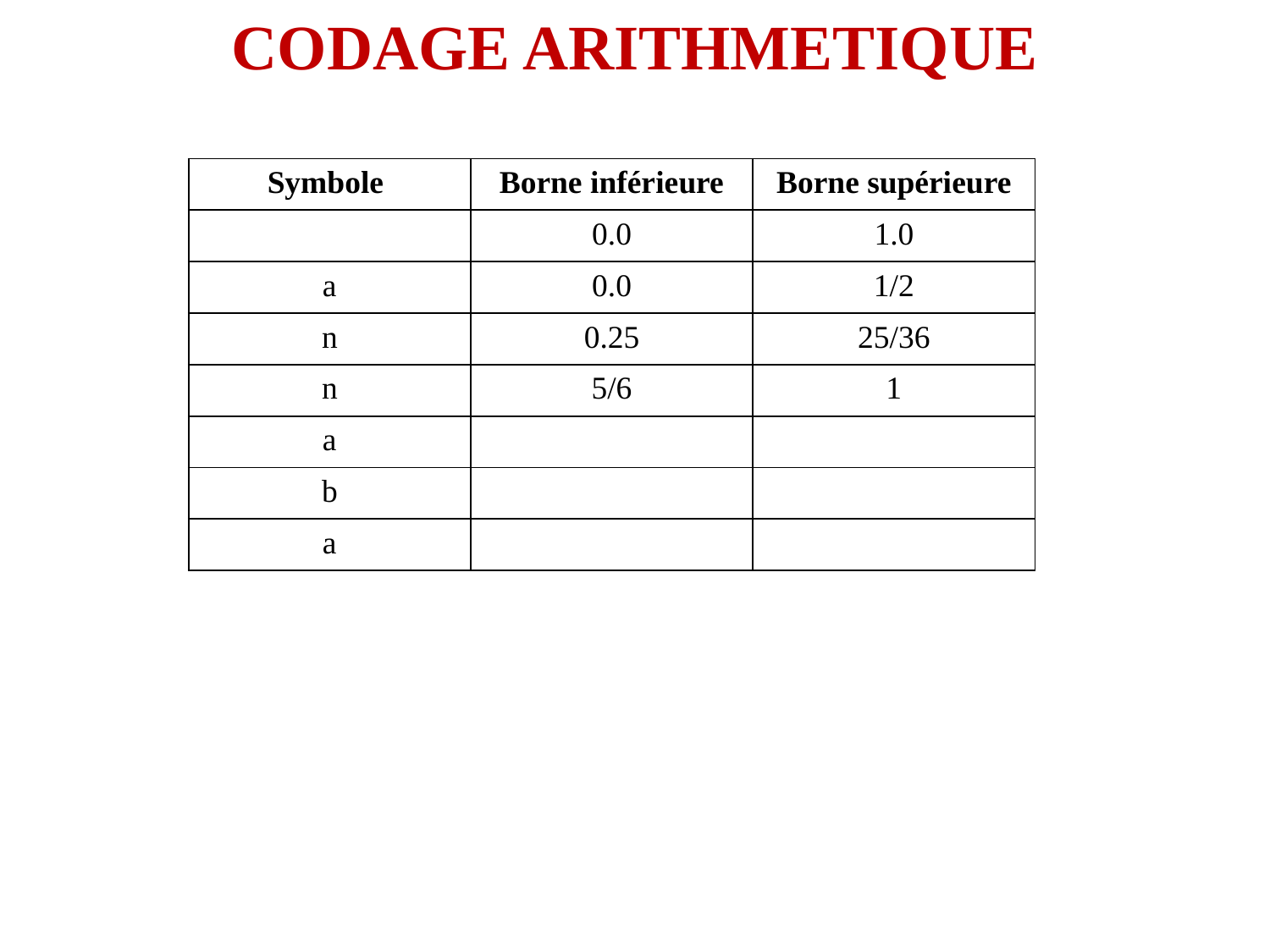

CODAGE ARITHMETIQUE
| Symbole | Borne inférieure | Borne supérieure |
| --- | --- | --- |
|  | 0.0 | 1.0 |
| a | 0.0 | 1/2 |
| n | 0.25 | 25/36 |
| n | 5/6 | 1 |
| a |  |  |
| b |  |  |
| a |  |  |